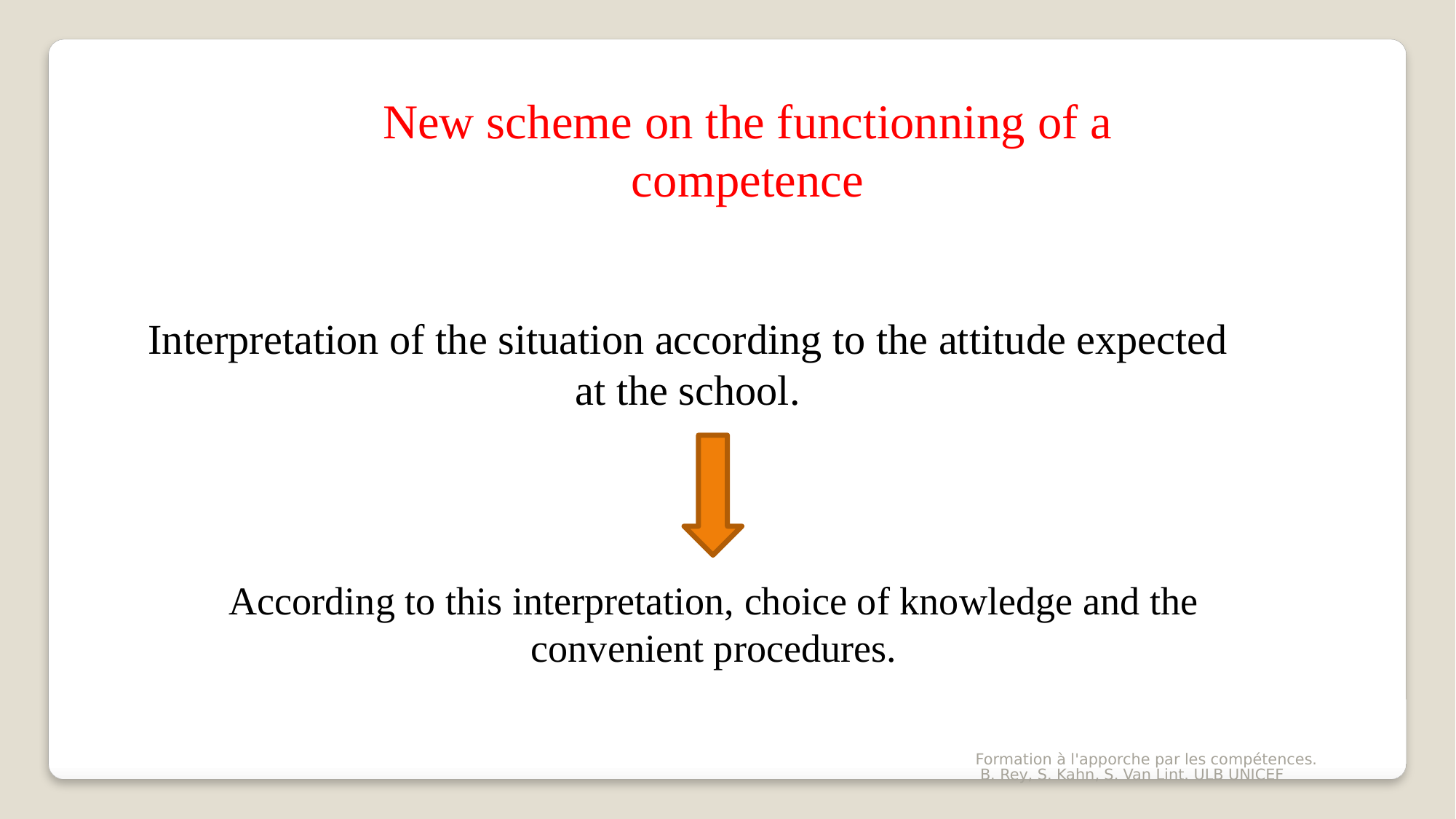

New scheme on the functionning of a competence
Interpretation of the situation according to the attitude expected at the school.

According to this interpretation, choice of knowledge and the convenient procedures.
Formation à l'apporche par les compétences. B. Rey, S. Kahn, S. Van Lint. ULB UNICEF